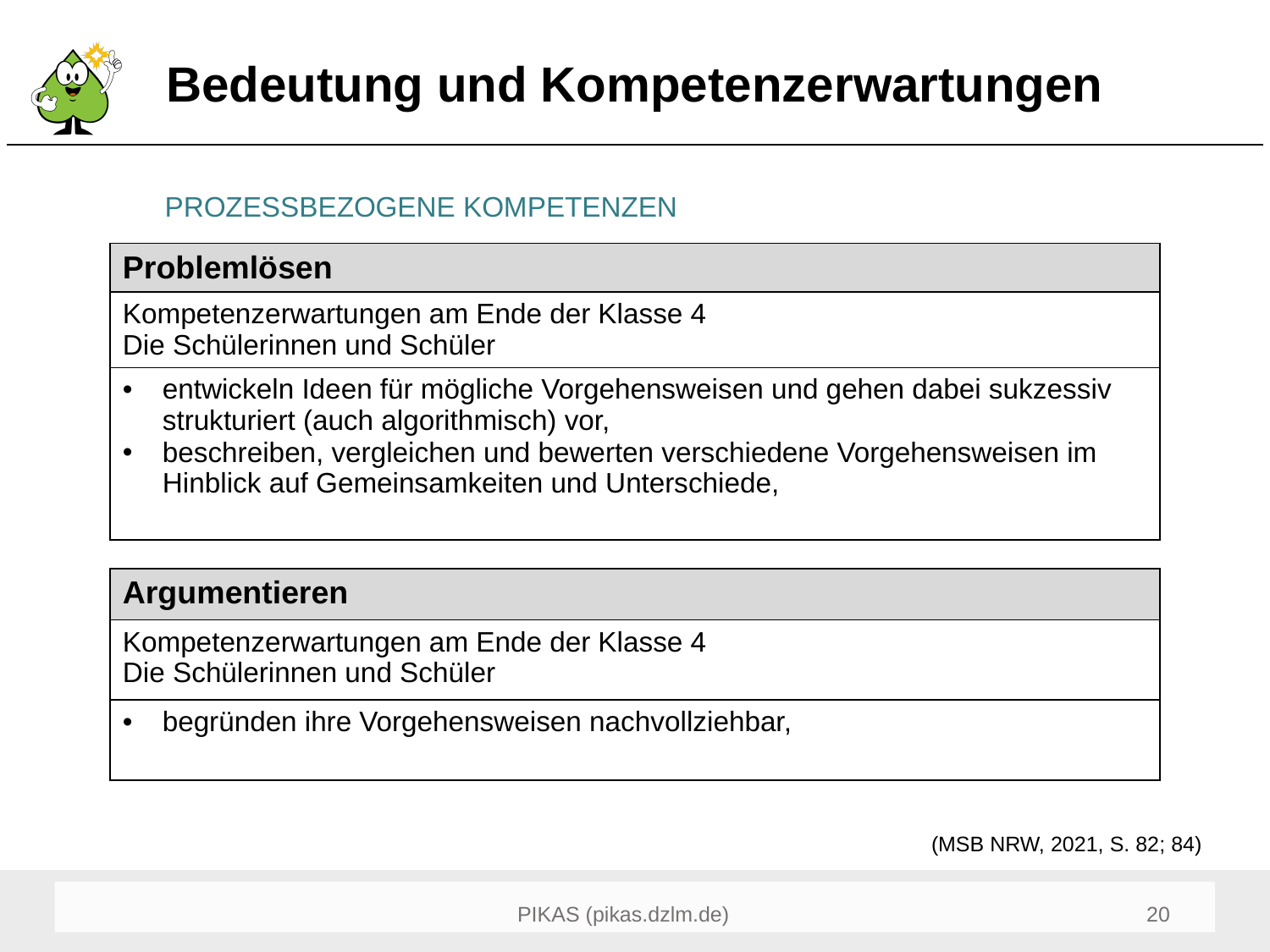

# Bedeutung und Kompetenzerwartungen
PROZESSBEZOGENE KOMPETENZEN

| Problemlösen |
| --- |
| Kompetenzerwartungen am Ende der Klasse 4 Die Schülerinnen und Schüler |
| entwickeln Ideen für mögliche Vorgehensweisen und gehen dabei sukzessiv strukturiert (auch algorithmisch) vor, beschreiben, vergleichen und bewerten verschiedene Vorgehensweisen im Hinblick auf Gemeinsamkeiten und Unterschiede, |
| Argumentieren |
| --- |
| Kompetenzerwartungen am Ende der Klasse 4 Die Schülerinnen und Schüler |
| begründen ihre Vorgehensweisen nachvollziehbar, |
(MSB NRW, 2021, S. 82; 84)
20